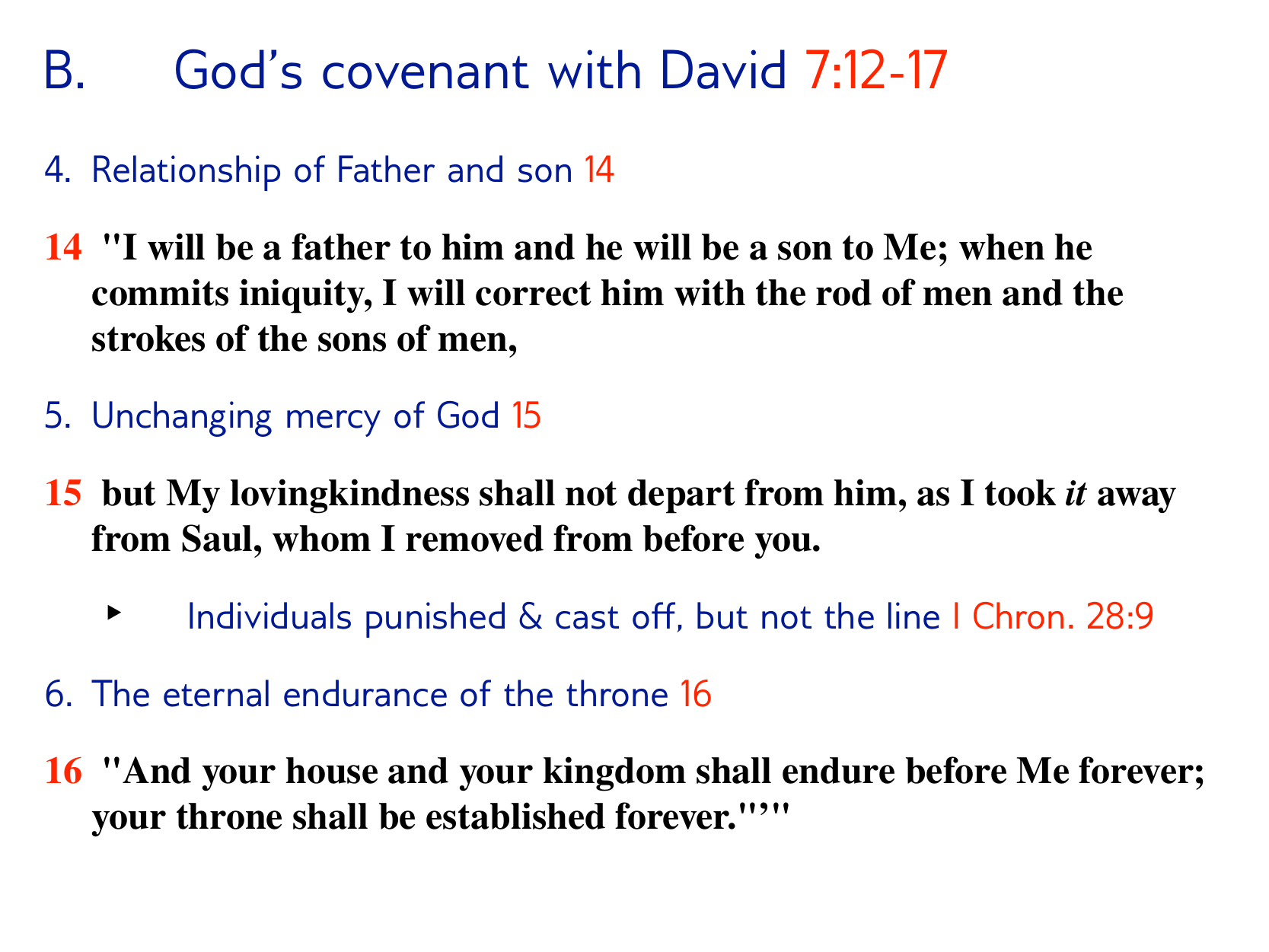

# B.	 God’s covenant with David 7:12-17
4.	Relationship of Father and son 14
14  "I will be a father to him and he will be a son to Me; when he commits iniquity, I will correct him with the rod of men and the strokes of the sons of men,
5.	Unchanging mercy of God 15
15  but My lovingkindness shall not depart from him, as I took it away from Saul, whom I removed from before you.
   Individuals punished & cast off, but not the line I Chron. 28:9
6.	The eternal endurance of the throne 16
16  "And your house and your kingdom shall endure before Me forever; your throne shall be established forever."’"